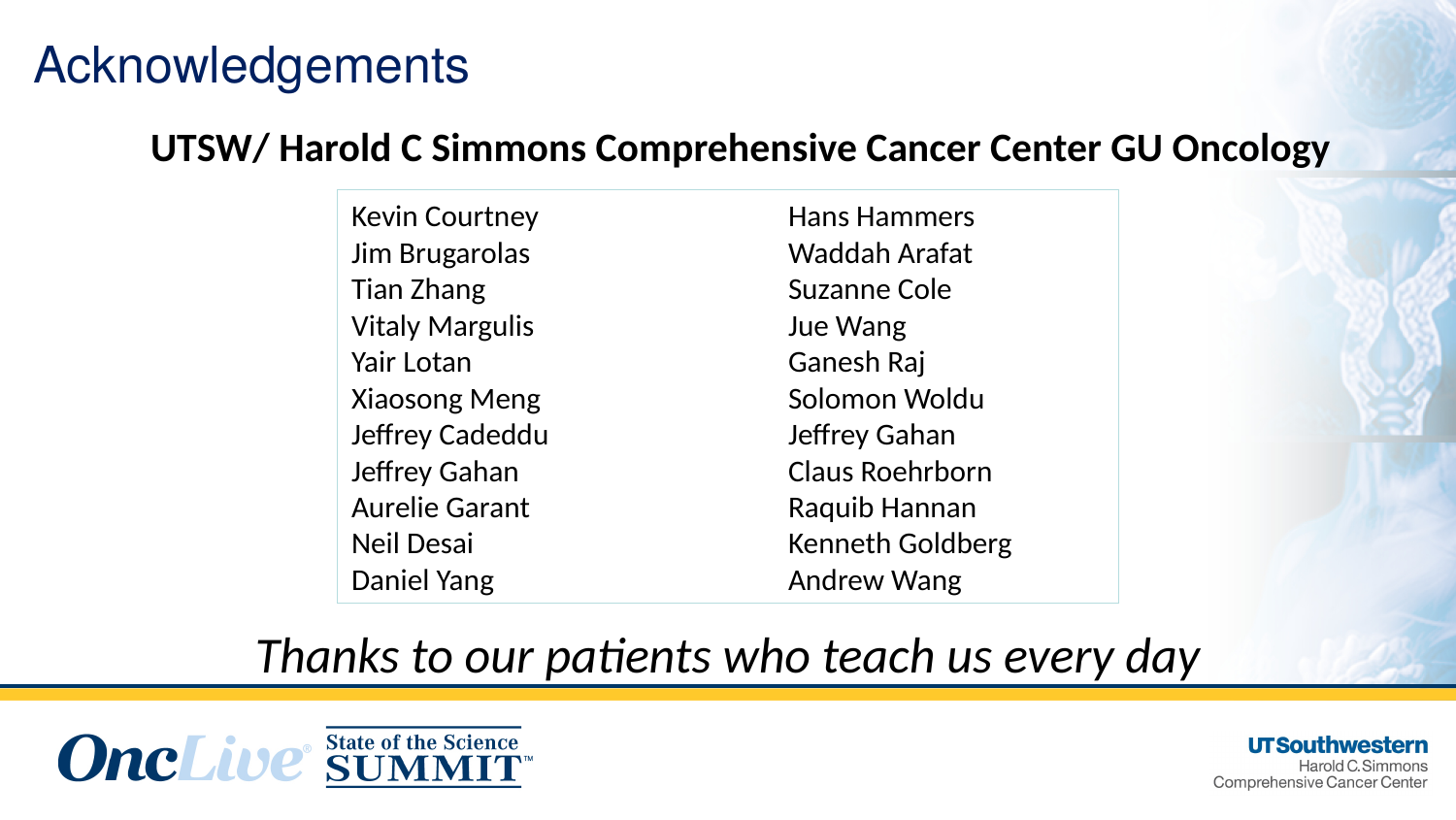

Acknowledgements
UTSW/ Harold C Simmons Comprehensive Cancer Center GU Oncology
Kevin Courtney		Hans Hammers
Jim Brugarolas		Waddah Arafat
Tian Zhang			Suzanne Cole
Vitaly Margulis		Jue Wang
Yair Lotan			Ganesh Raj
Xiaosong Meng		Solomon Woldu
Jeffrey Cadeddu		Jeffrey Gahan
Jeffrey Gahan		Claus Roehrborn
Aurelie Garant		Raquib Hannan
Neil Desai			Kenneth Goldberg
Daniel Yang			Andrew Wang
Thanks to our patients who teach us every day